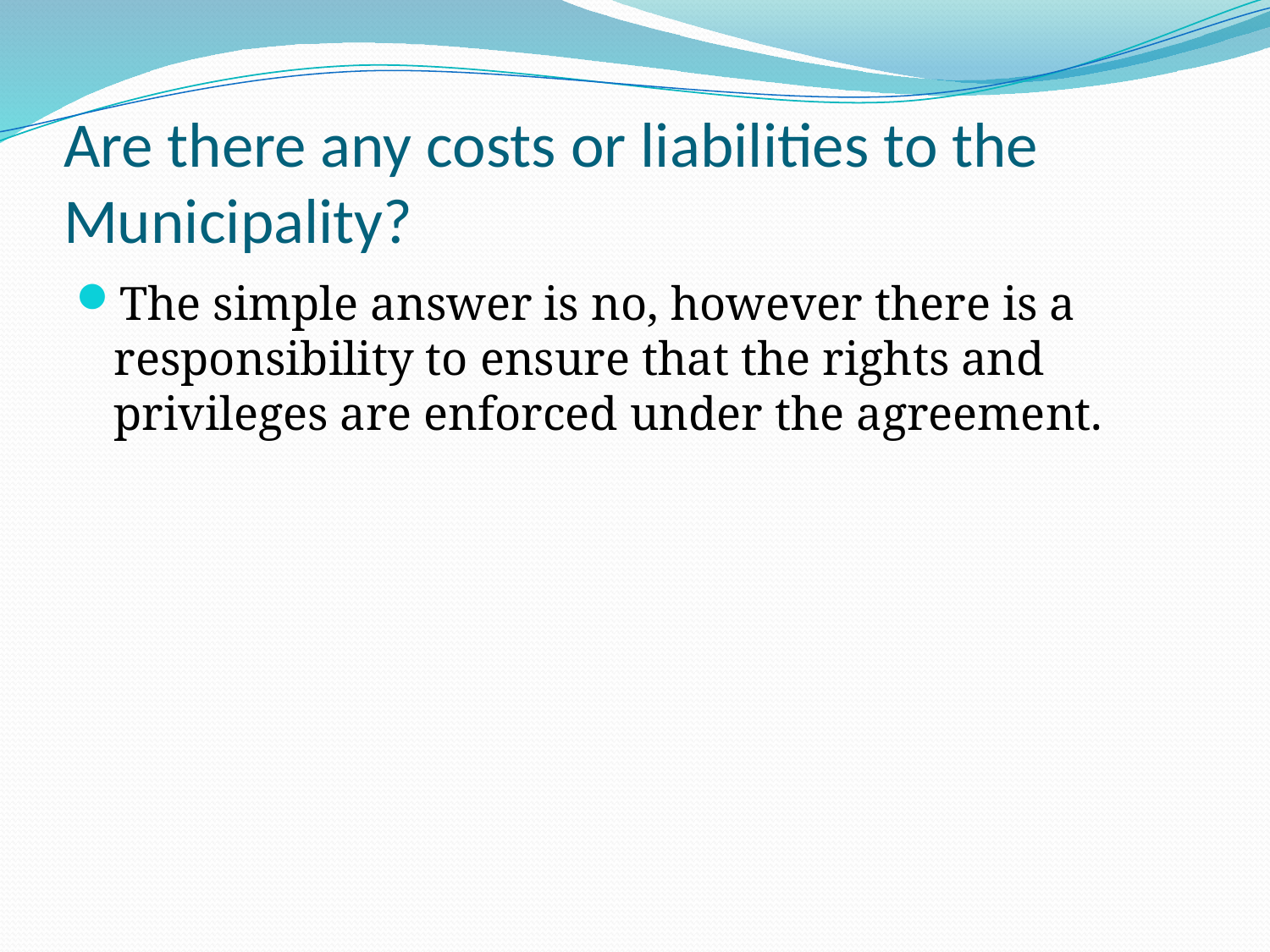

# Are there any costs or liabilities to the Municipality?
The simple answer is no, however there is a responsibility to ensure that the rights and privileges are enforced under the agreement.